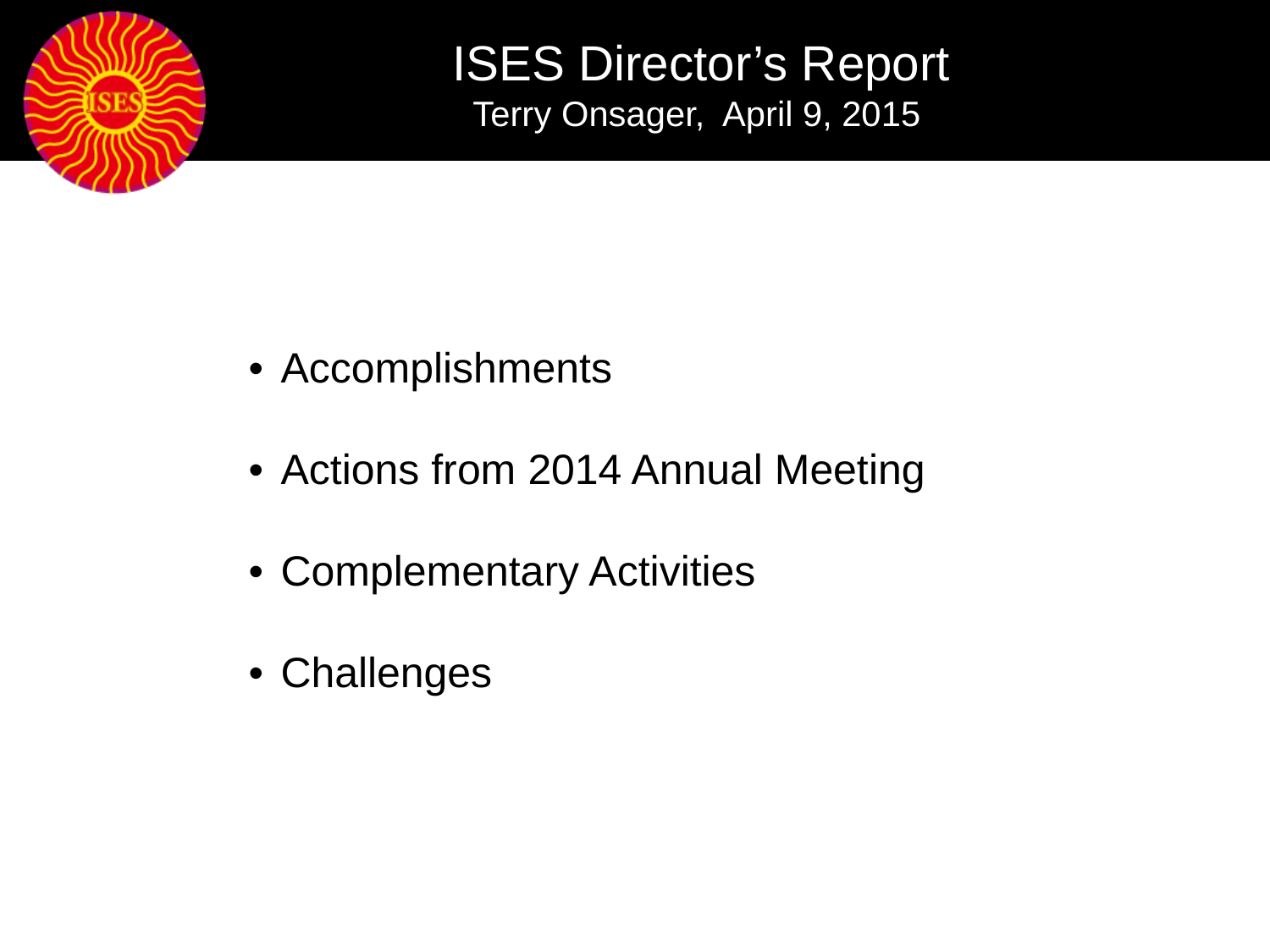

ISES Director’s Report
Terry Onsager,  April 9, 2015
•	Accomplishments

•	Actions from 2014 Annual Meeting

•	Complementary Activities

•	Challenges